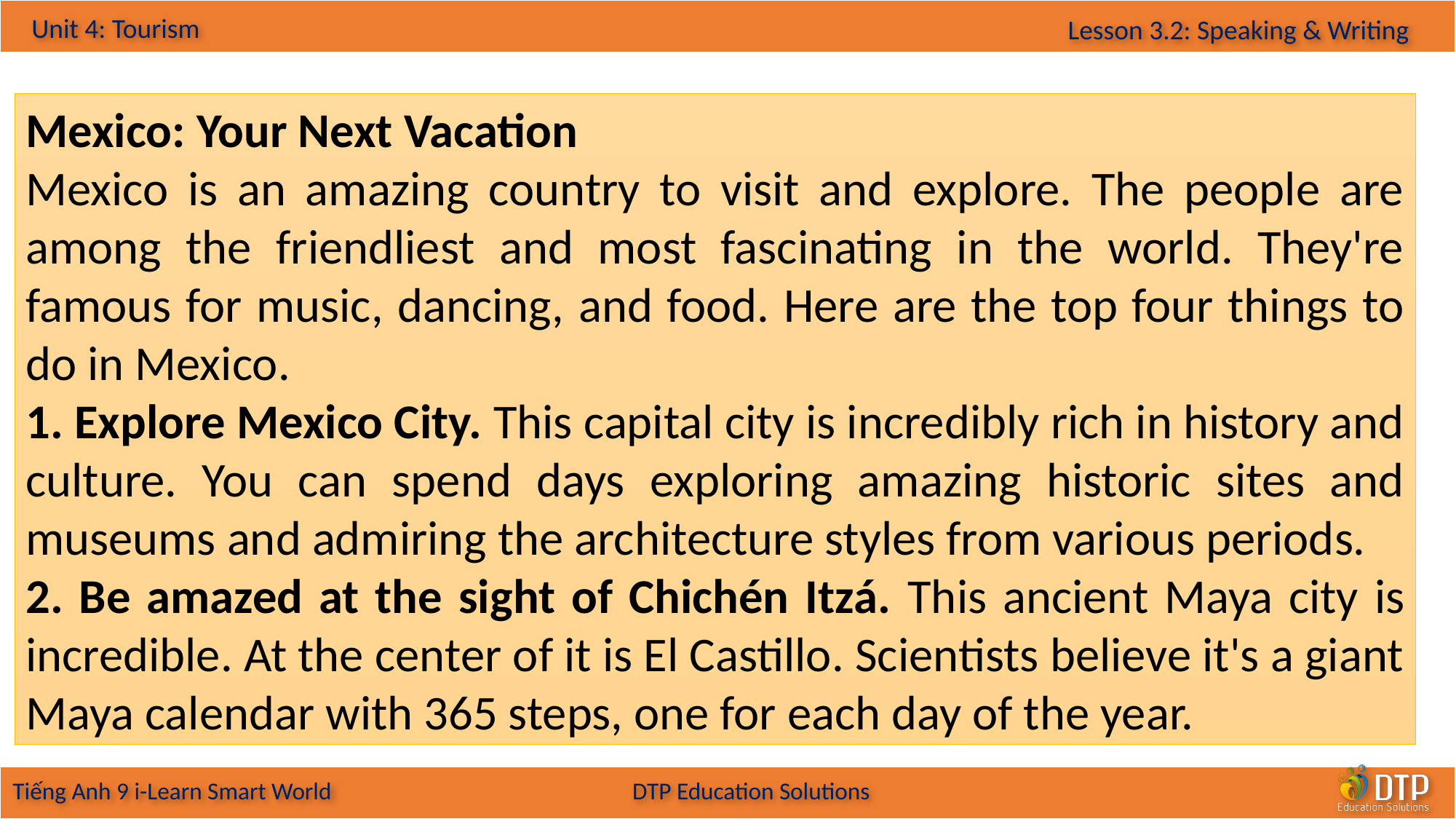

Mexico: Your Next Vacation
Mexico is an amazing country to visit and explore. The people are among the friendliest and most fascinating in the world. They're famous for music, dancing, and food. Here are the top four things to do in Mexico.
1. Explore Mexico City. This capital city is incredibly rich in history and culture. You can spend days exploring amazing historic sites and museums and admiring the architecture styles from various periods.
2. Be amazed at the sight of Chichén Itzá. This ancient Maya city is incredible. At the center of it is El Castillo. Scientists believe it's a giant Maya calendar with 365 steps, one for each day of the year.